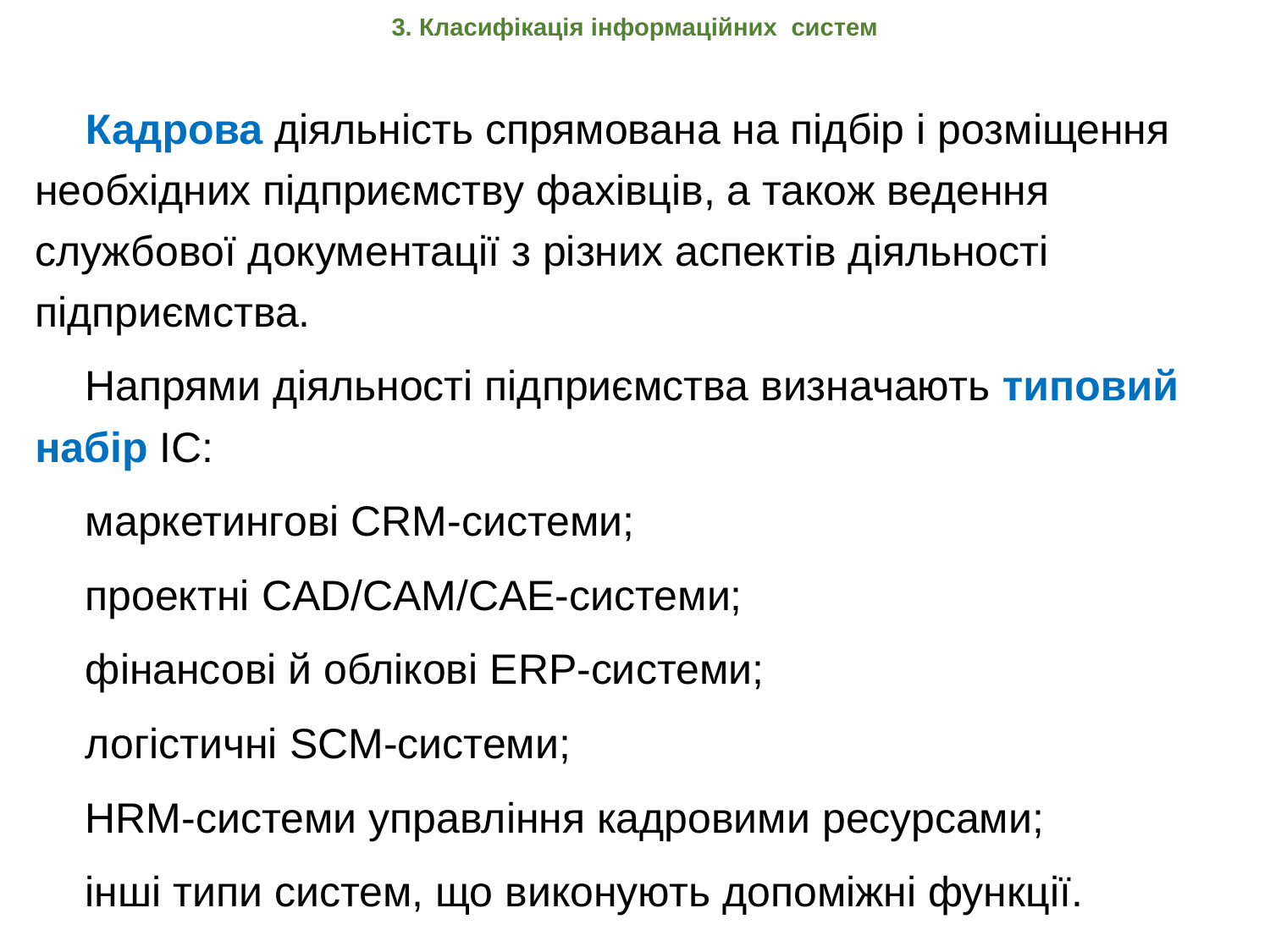

# 3. Класифікація інформаційних  систем
Кадрова діяльність спрямована на підбір і розміщення необхідних підприємству фахівців, а також ведення службової документації з різних аспектів діяльності підприємства.
Напрями діяльності підприємства визначають типовий  набір ІС:
маркетингові CRM-системи;
проектні CAD/CAM/CAE-системи;
фінансові й облікові ERP-системи;
логістичні SCM-системи;
HRM-системи управління кадровими ресурсами;
інші типи систем, що виконують допоміжні функції.